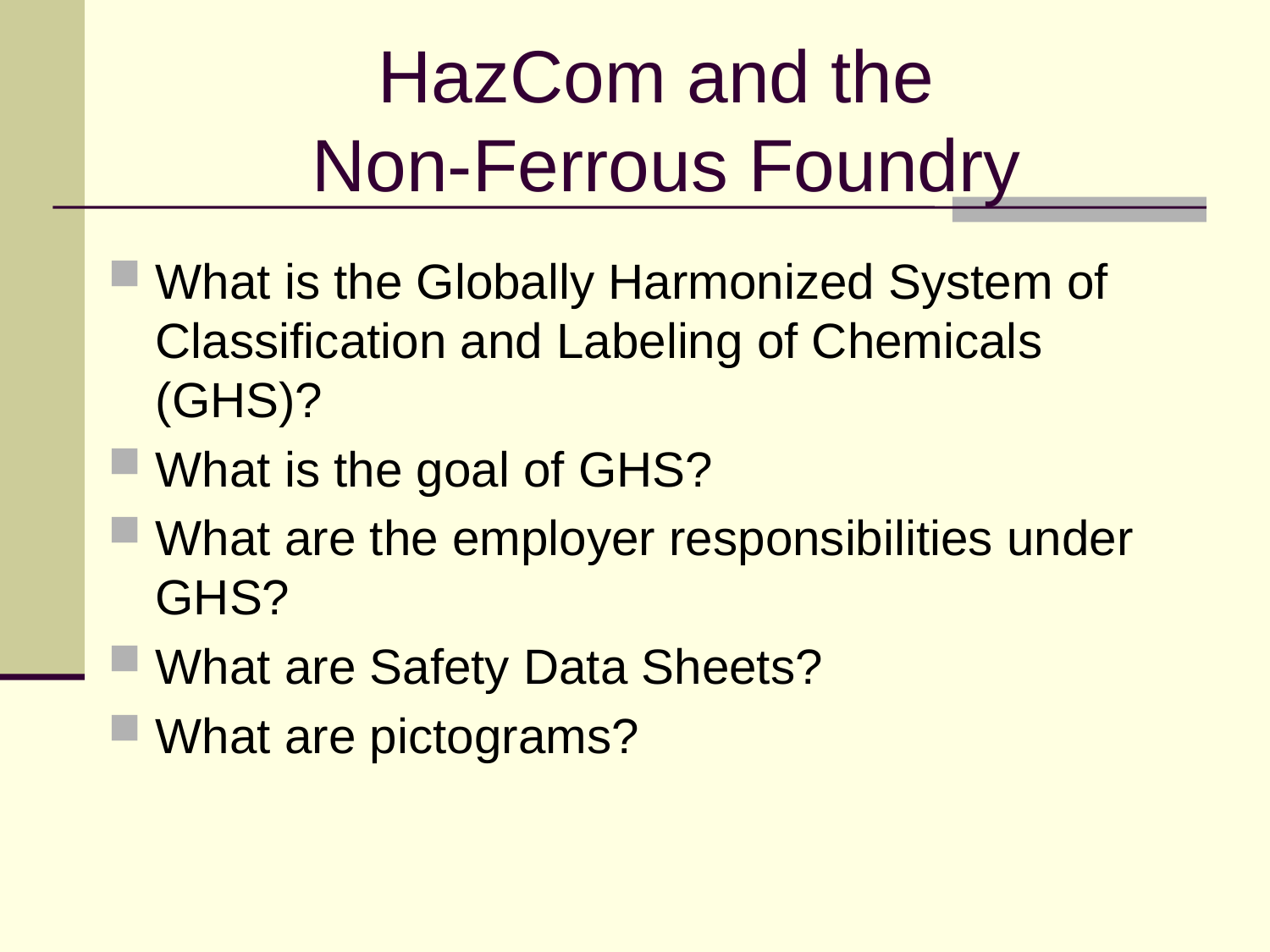

# HazCom and the Non-Ferrous Foundry
What is the Globally Harmonized System of Classification and Labeling of Chemicals (GHS)?
What is the goal of GHS?
What are the employer responsibilities under GHS?
What are Safety Data Sheets?
What are pictograms?